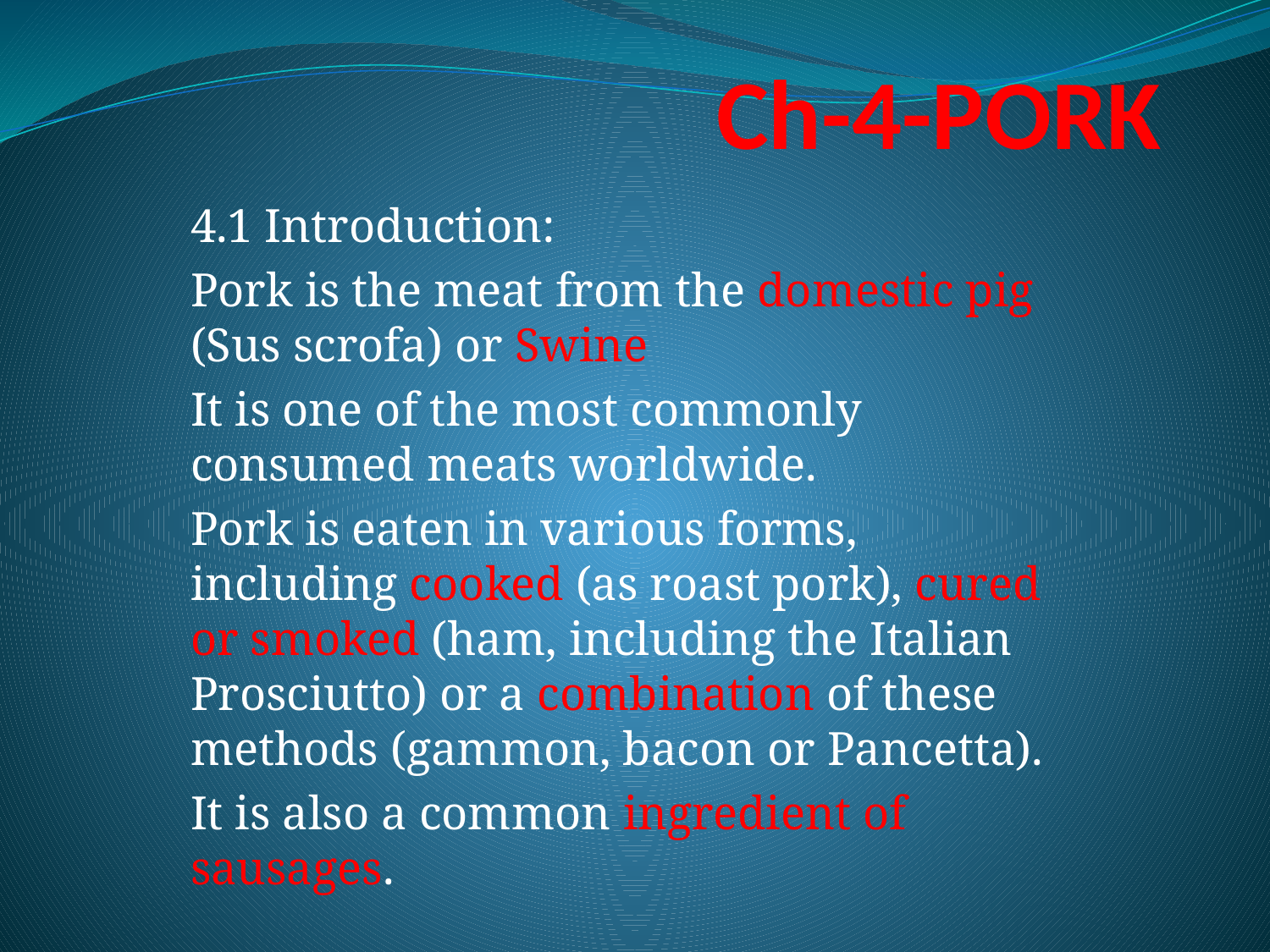

# Ch-4-PORK
4.1 Introduction:
Pork is the meat from the domestic pig (Sus scrofa) or Swine
It is one of the most commonly consumed meats worldwide.
Pork is eaten in various forms, including cooked (as roast pork), cured or smoked (ham, including the Italian Prosciutto) or a combination of these methods (gammon, bacon or Pancetta).
It is also a common ingredient of sausages.